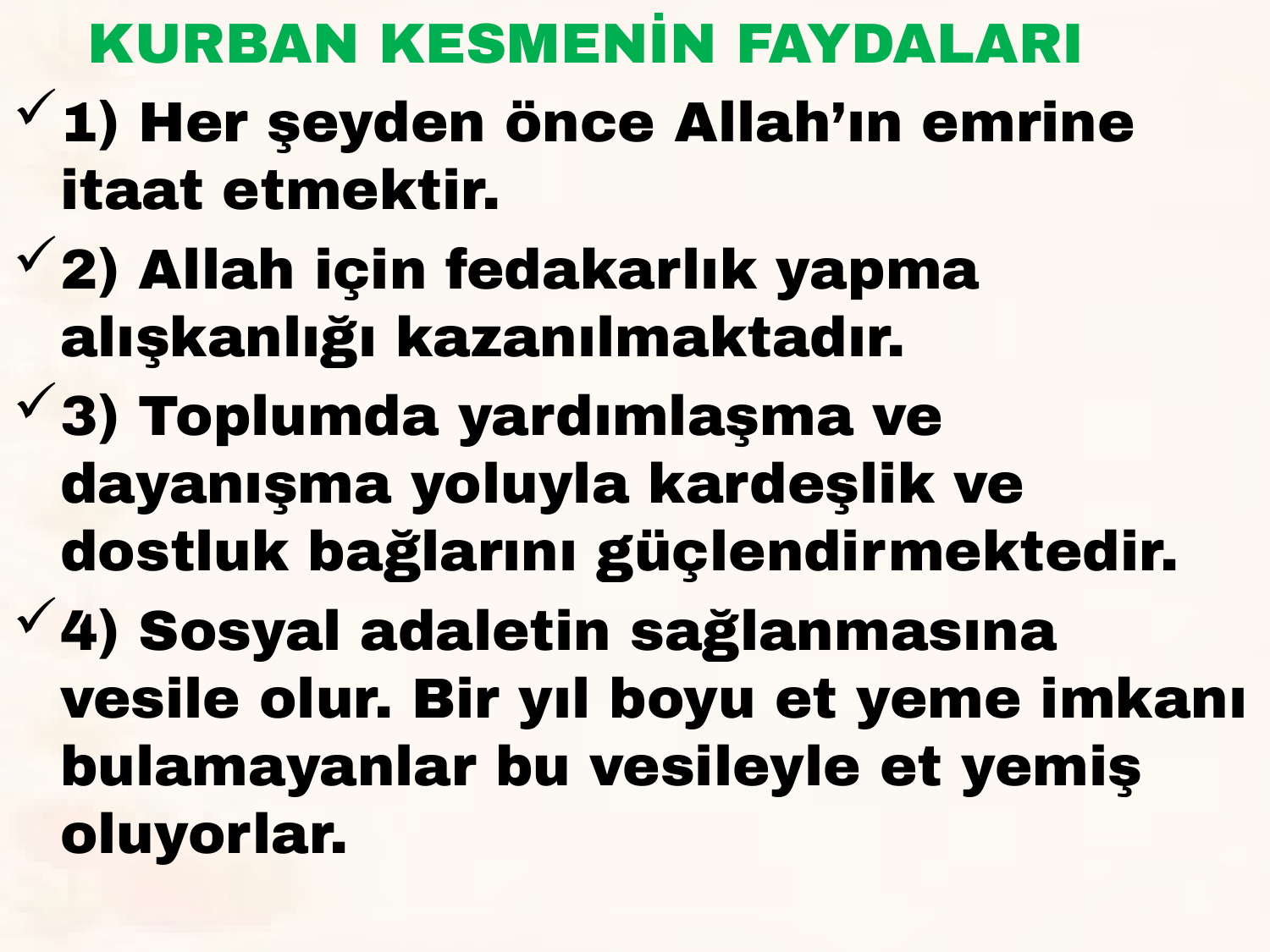

KURBAN KESMENİN FAYDALARI
1) Her şeyden önce Allah’ın emrine itaat etmektir.
2) Allah için fedakarlık yapma alışkanlığı kazanılmaktadır.
3) Toplumda yardımlaşma ve dayanışma yoluyla kardeşlik ve dostluk bağlarını güçlendirmektedir.
4) Sosyal adaletin sağlanmasına vesile olur. Bir yıl boyu et yeme imkanı bulamayanlar bu vesileyle et yemiş oluyorlar.